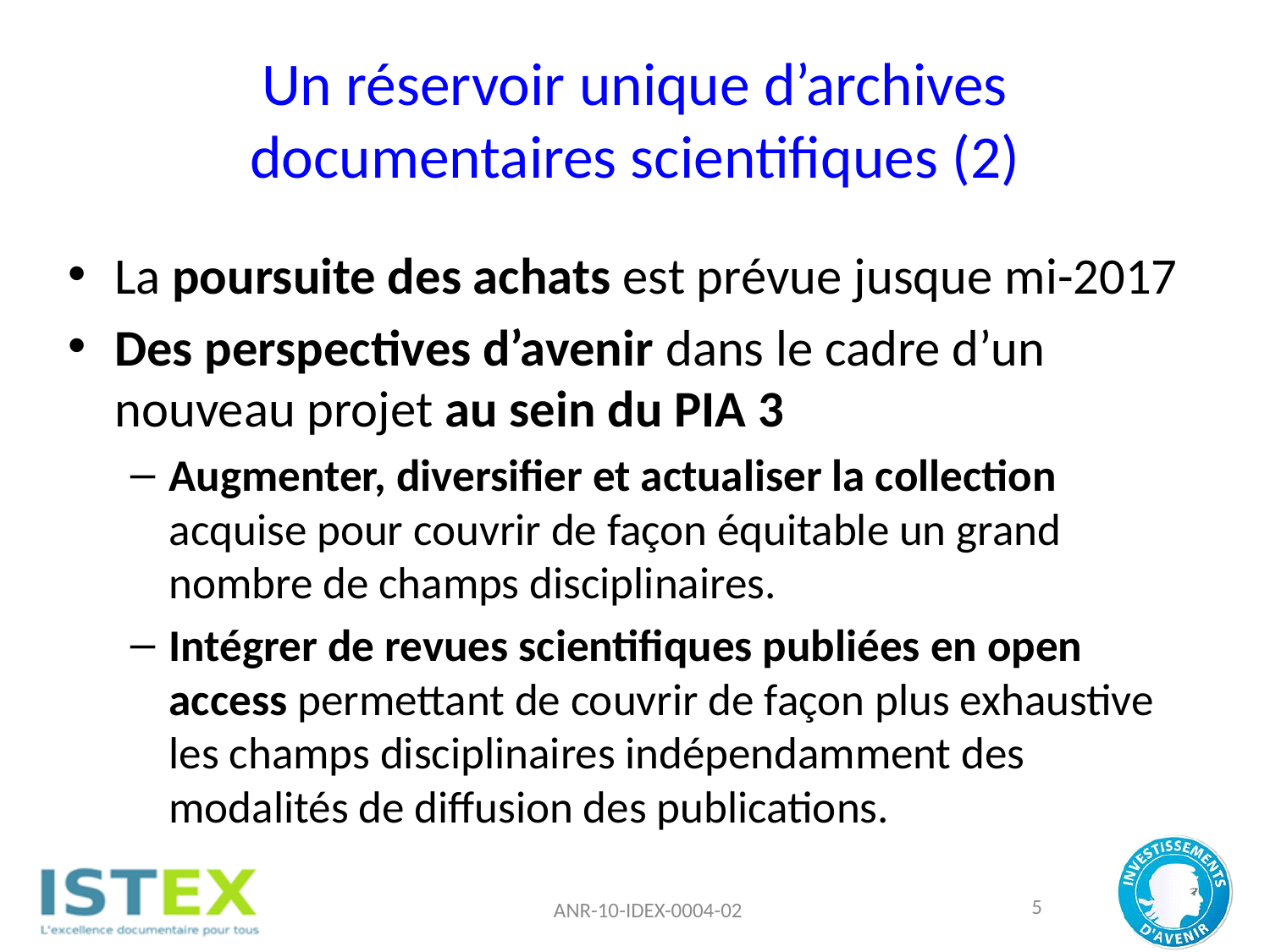

# Un réservoir unique d’archives documentaires scientifiques (2)
La poursuite des achats est prévue jusque mi-2017
Des perspectives d’avenir dans le cadre d’un nouveau projet au sein du PIA 3
Augmenter, diversifier et actualiser la collection acquise pour couvrir de façon équitable un grand nombre de champs disciplinaires.
Intégrer de revues scientifiques publiées en open access permettant de couvrir de façon plus exhaustive les champs disciplinaires indépendamment des modalités de diffusion des publications.

ANR-10-IDEX-0004-02
5